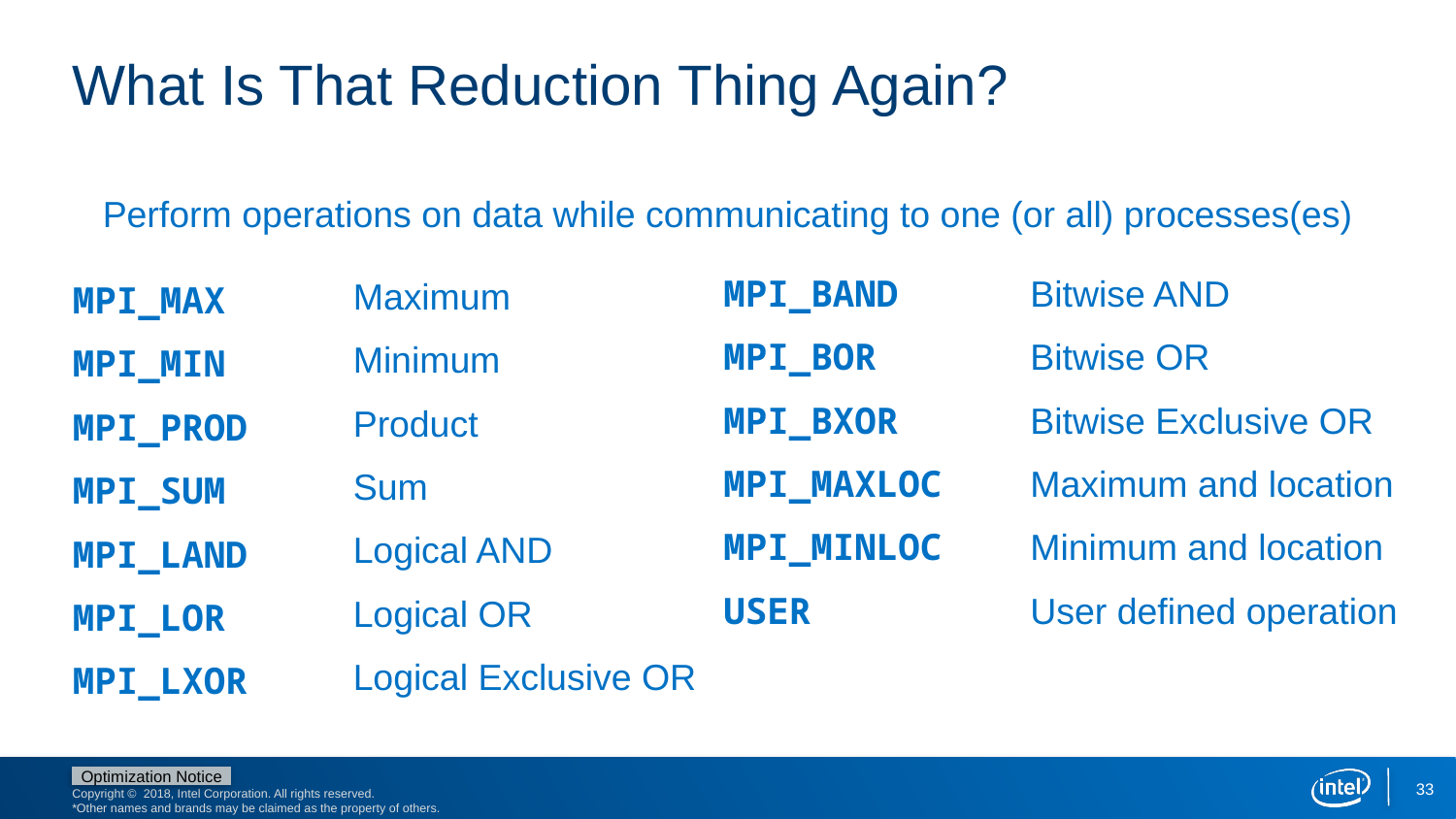

# What Is That Reduction Thing Again?
Perform operations on data while communicating to one (or all) processes(es)
MPI_BAND
MPI_BOR
MPI_BXOR
MPI_MAXLOC
MPI_MINLOC
USER
Bitwise AND
Bitwise OR
Bitwise Exclusive OR
Maximum and location
Minimum and location
User defined operation
Maximum
Minimum
Product
Sum
Logical AND
Logical OR
Logical Exclusive OR
MPI_MAX
MPI_MIN
MPI_PROD
MPI_SUM
MPI_LAND
MPI_LOR
MPI_LXOR
33